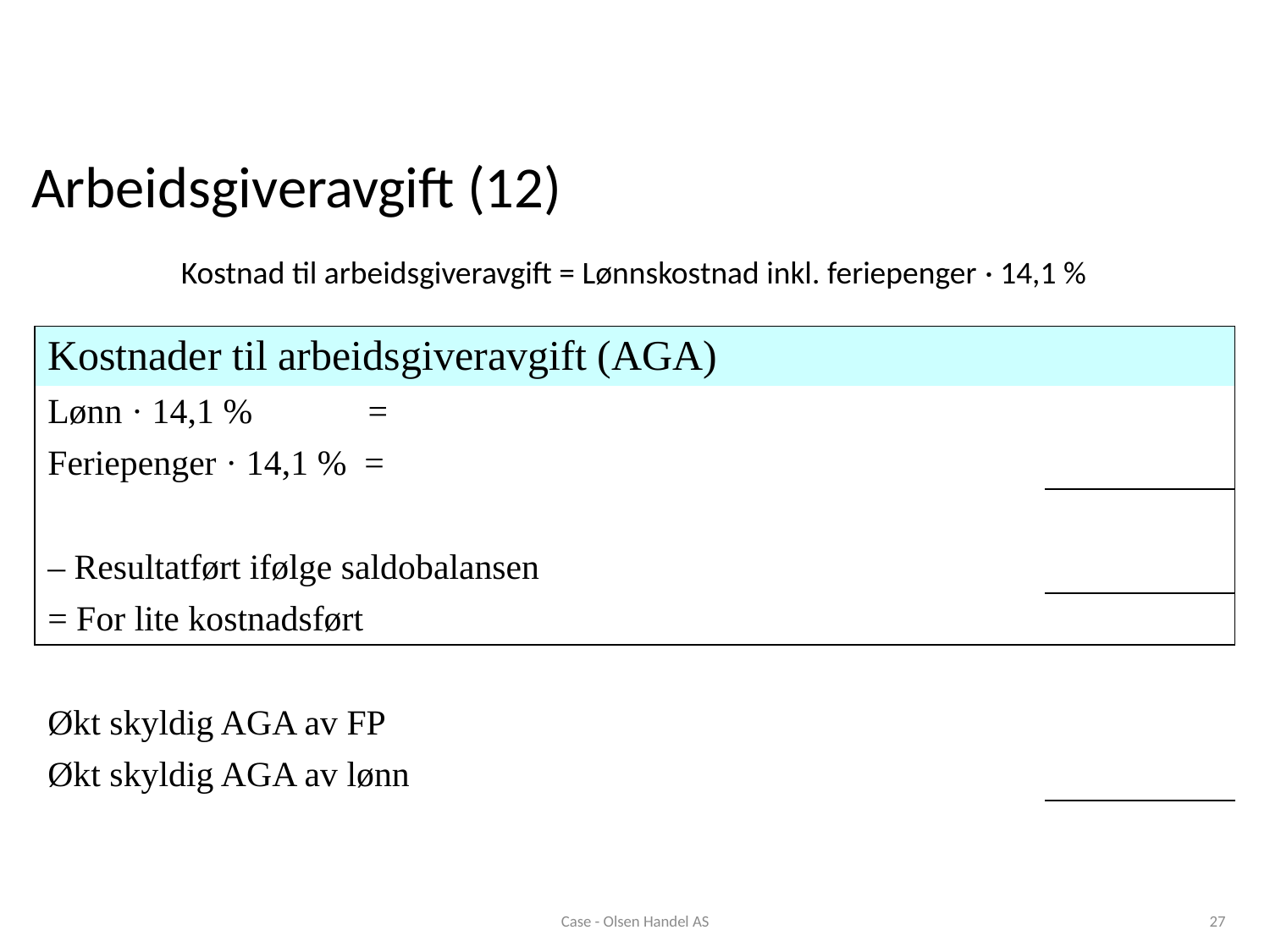

# Arbeidsgiveravgift (12)
Kostnad til arbeidsgiveravgift = Lønnskostnad inkl. feriepenger · 14,1 %
| Kostnader til arbeidsgiveravgift (AGA) |  |
| --- | --- |
| Lønn · 14,1 % = |  |
| Feriepenger · 14,1 % = |  |
|  |  |
| – Resultatført ifølge saldobalansen |  |
| = For lite kostnadsført |  |
|  |  |
| Økt skyldig AGA av FP |  |
| Økt skyldig AGA av lønn |  |
|  |  |
Case - Olsen Handel AS
27